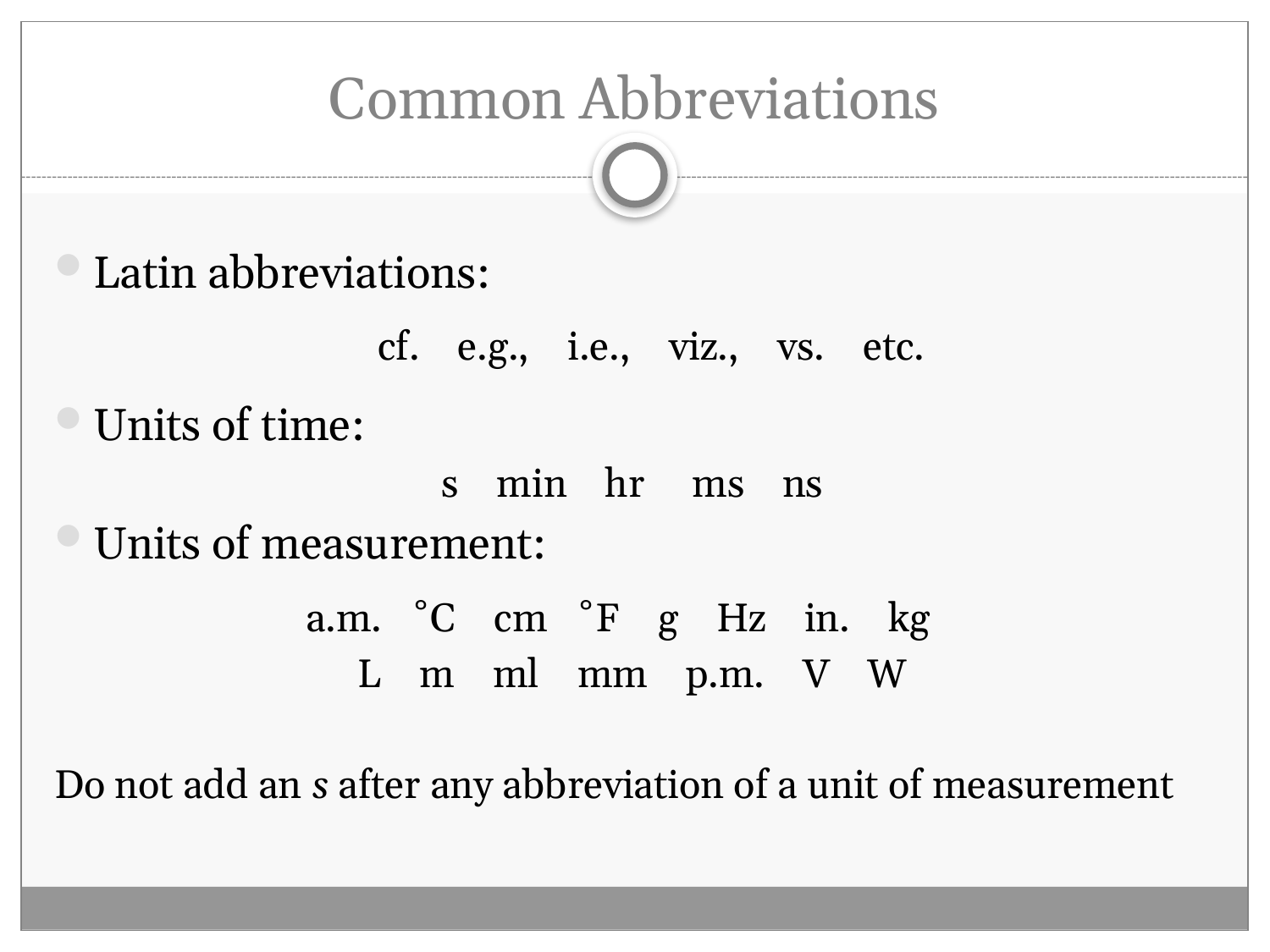

# Common Abbreviations

Latin abbreviations:
cf.    e.g.,    i.e.,    viz.,    vs.    etc.

Units of time:
s    min    hr     ms    ns
Units of measurement:

a.m.   ˚C    cm   ˚F    g    Hz    in.    kg
L    m    ml    mm    p.m.    V    W

Do not add an s after any abbreviation of a unit of measurement